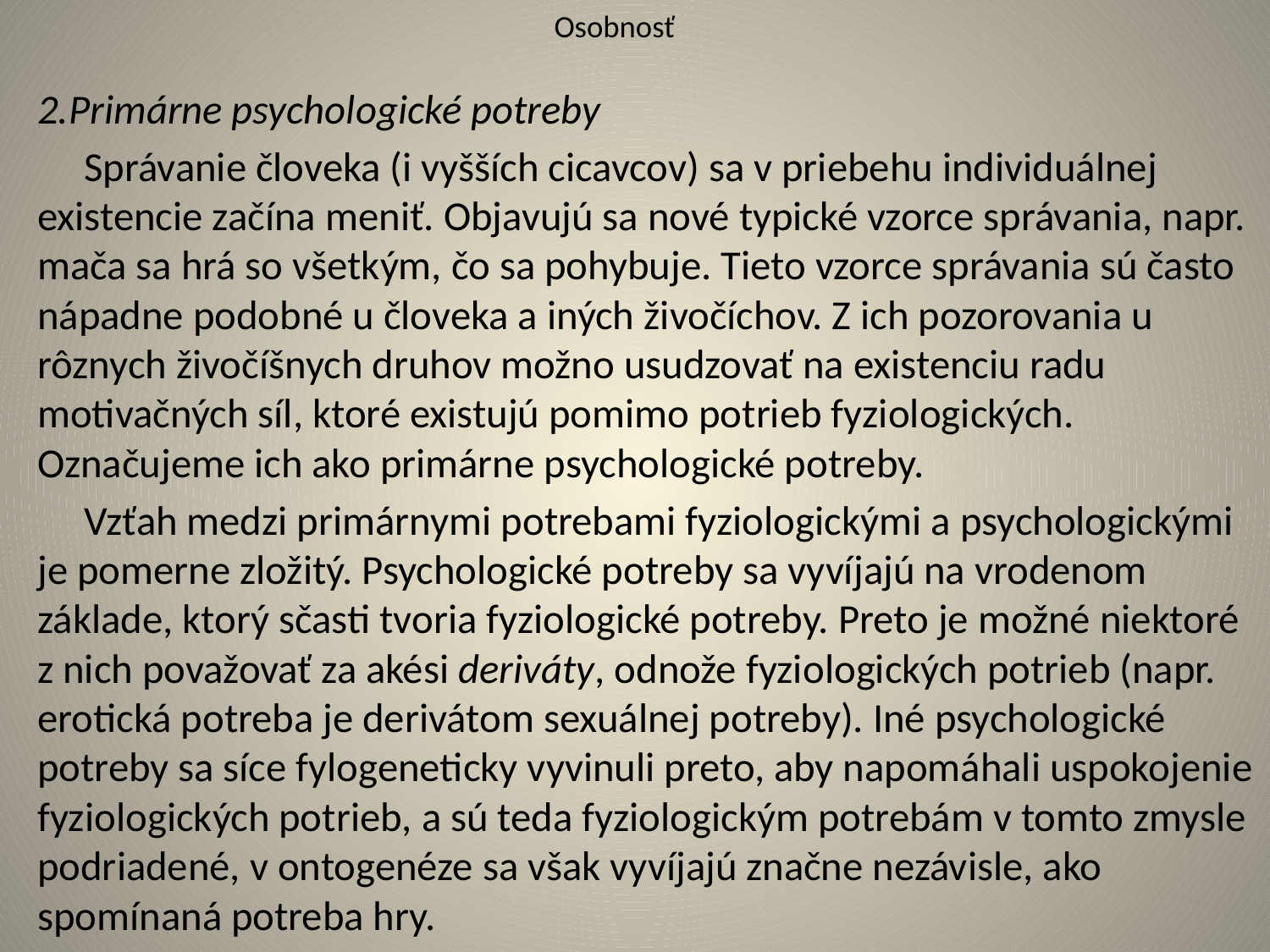

# Osobnosť
2.Primárne psychologické potreby
     Správanie človeka (i vyšších cicavcov) sa v priebehu individuálnej existencie začína meniť. Objavujú sa nové typické vzorce správania, napr. mača sa hrá so všetkým, čo sa pohybuje. Tieto vzorce správania sú často nápadne podobné u človeka a iných živočíchov. Z ich pozorovania u rôznych živočíšnych druhov možno usudzovať na existenciu radu motivačných síl, ktoré existujú pomimo potrieb fyziologických. Označujeme ich ako primárne psychologické potreby.
     Vzťah medzi primárnymi potrebami fyziologickými a psychologickými je pomerne zložitý. Psychologické potreby sa vyvíjajú na vrodenom základe, ktorý sčasti tvoria fyziologické potreby. Preto je možné niektoré z nich považovať za akési deriváty, odnože fyziologických potrieb (napr. erotická potreba je derivátom sexuálnej potreby). Iné psychologické potreby sa síce fylogeneticky vyvinuli preto, aby napomáhali uspokojenie fyziologických potrieb, a sú teda fyziologickým potrebám v tomto zmysle podriadené, v ontogenéze sa však vyvíjajú značne nezávisle, ako spomínaná potreba hry.